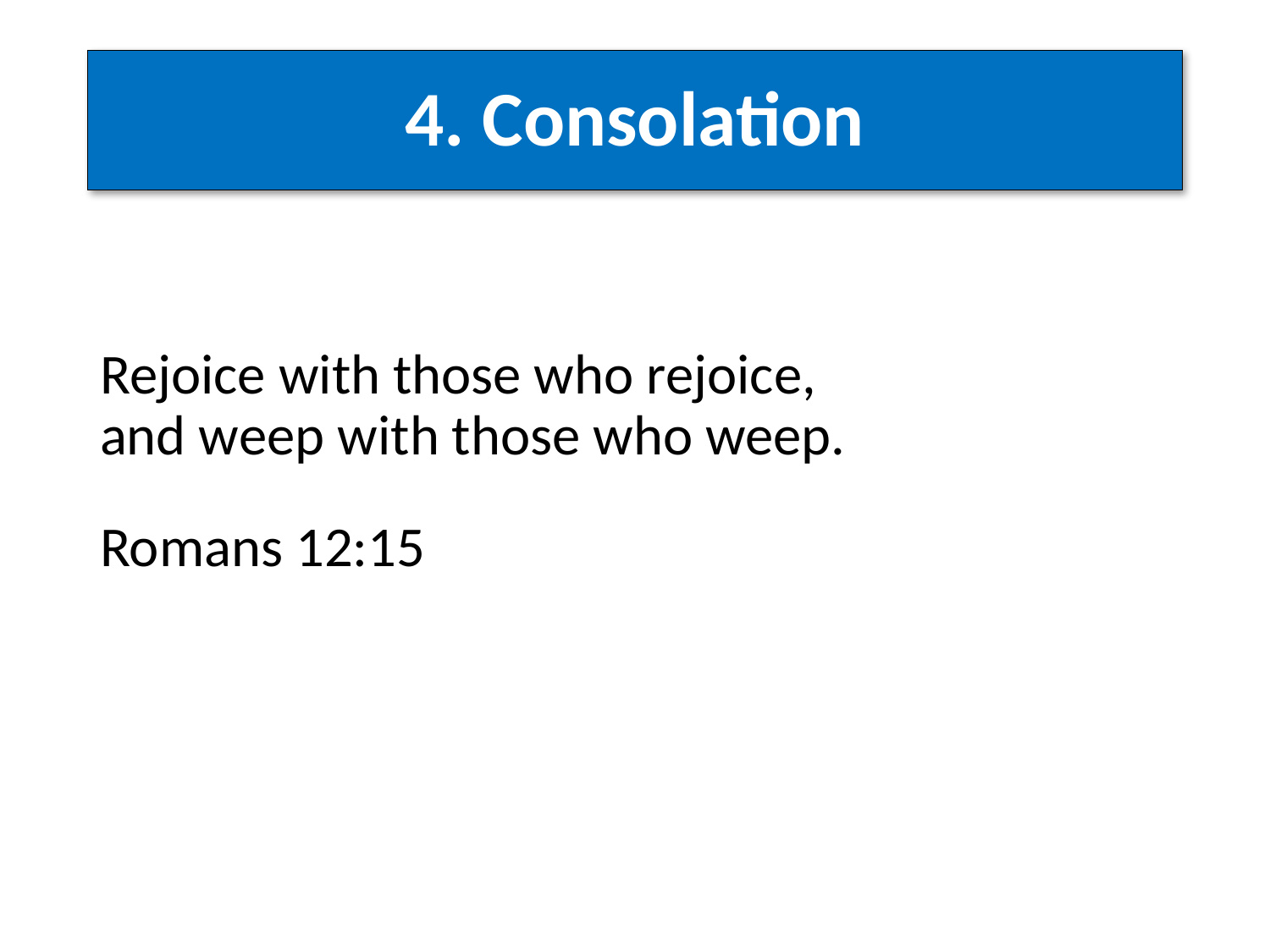

# 4. Consolation

Rejoice with those who rejoice,
and weep with those who weep.

Romans 12:15